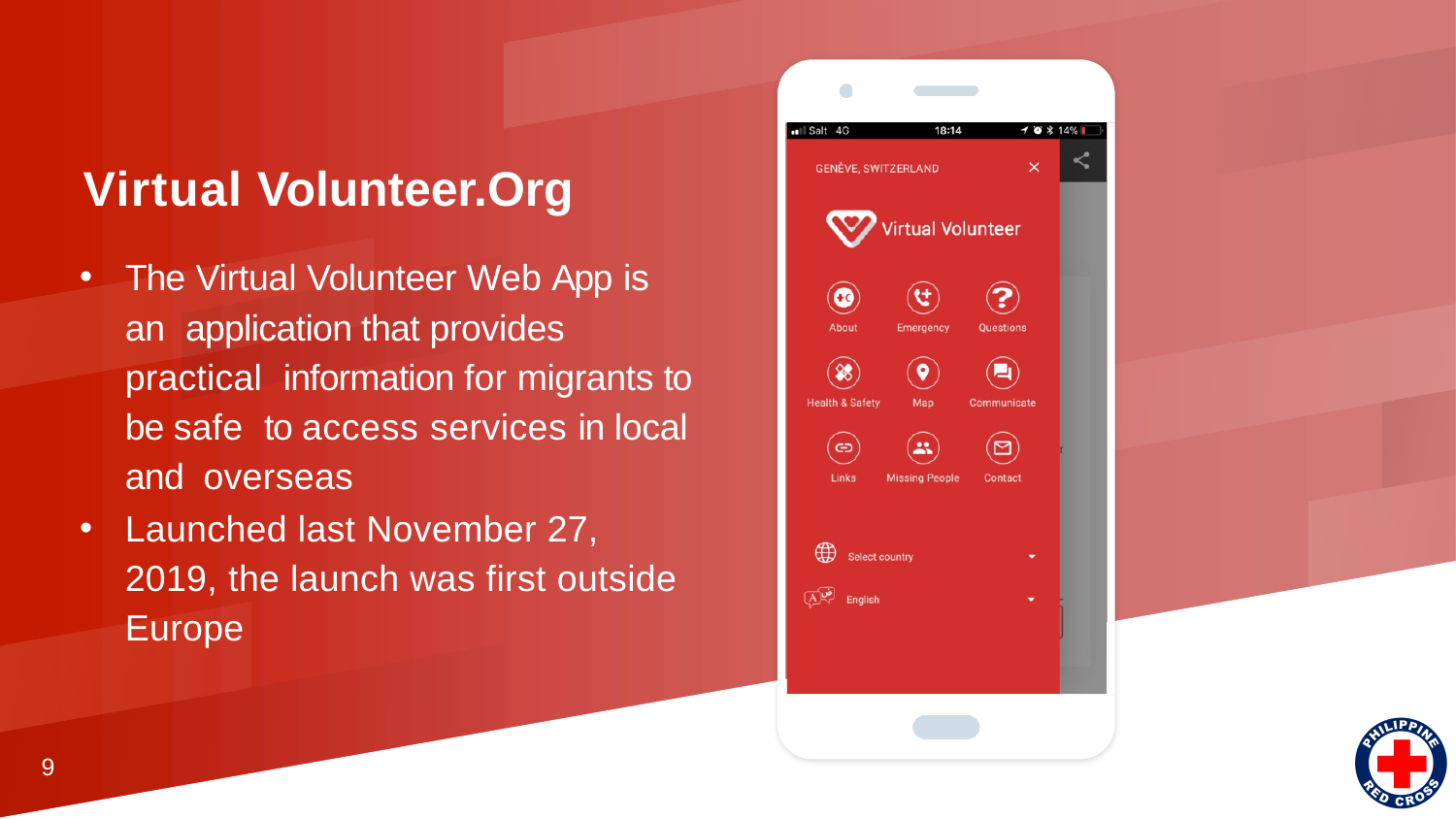

# Virtual Volunteer.Org

The Virtual Volunteer Web App is an  application that provides practical  information for migrants to be safe  to access services in local and  overseas
Launched last November 27, 2019, the launch was first outside Europe

Place your screenshot here

9